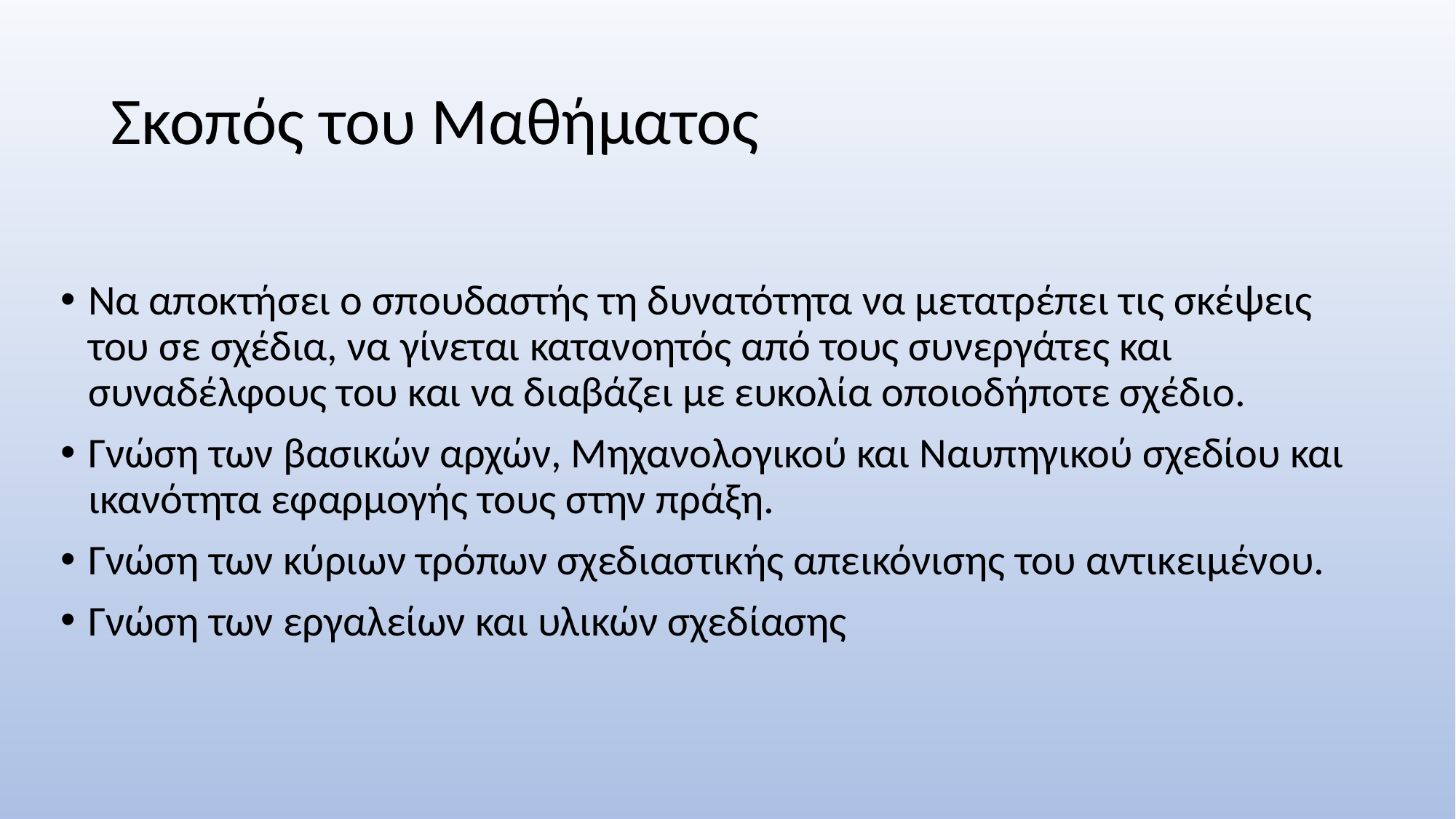

# Σκοπός του Μαθήματος
Να αποκτήσει ο σπουδαστής τη δυνατότητα να μετατρέπει τις σκέψεις του σε σχέδια, να γίνεται κατανοητός από τους συνεργάτες και συναδέλφους του και να διαβάζει με ευκολία οποιοδήποτε σχέδιο.
Γνώση των βασικών αρχών, Μηχανολογικού και Ναυπηγικού σχεδίου και ικανότητα εφαρμογής τους στην πράξη.
Γνώση των κύριων τρόπων σχεδιαστικής απεικόνισης του αντικειμένου.
Γνώση των εργαλείων και υλικών σχεδίασης